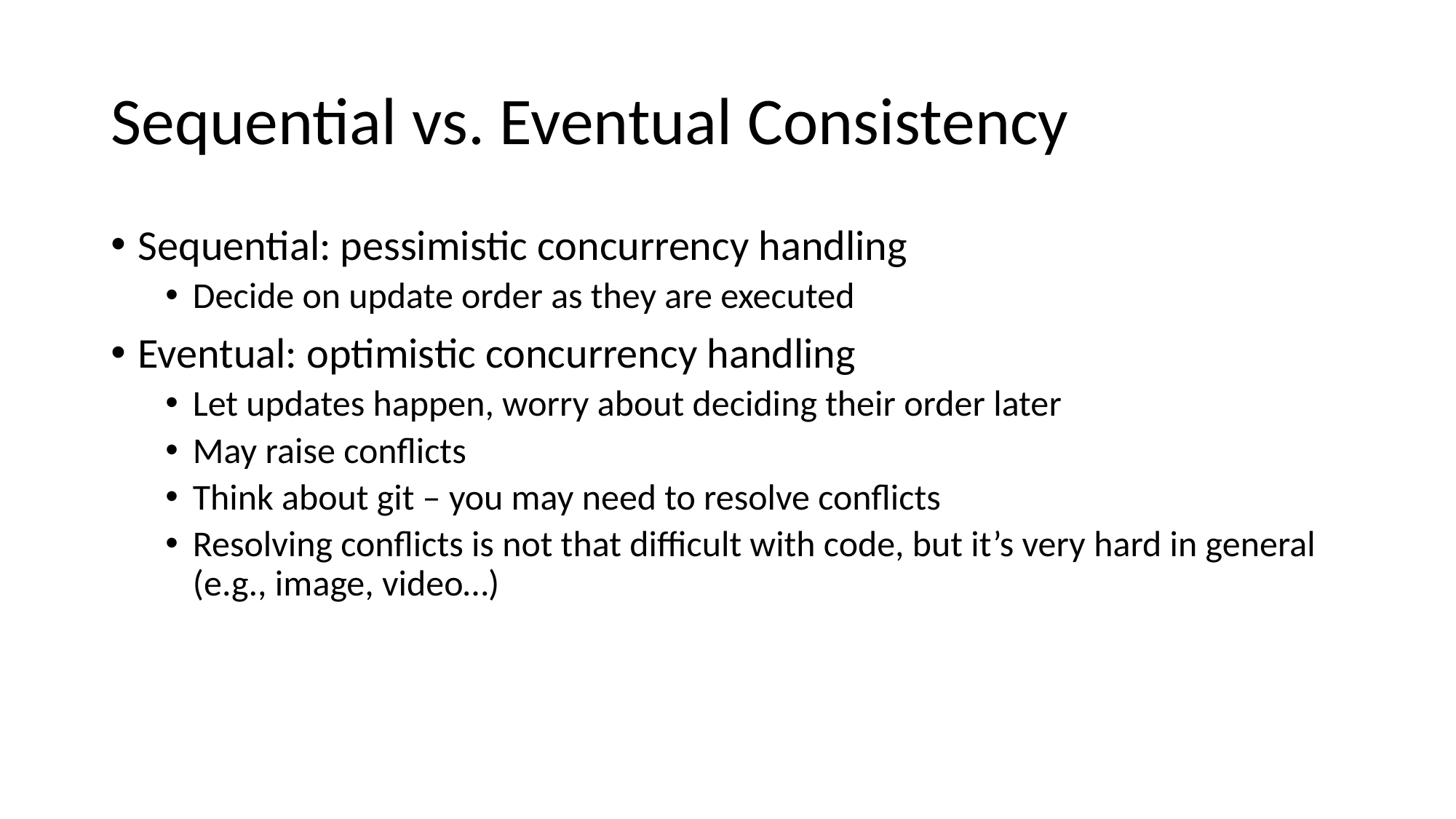

# Sequential vs. Eventual Consistency
Sequential: pessimistic concurrency handling
Decide on update order as they are executed
Eventual: optimistic concurrency handling
Let updates happen, worry about deciding their order later
May raise conflicts
Think about git – you may need to resolve conflicts
Resolving conflicts is not that difficult with code, but it’s very hard in general (e.g., image, video…)